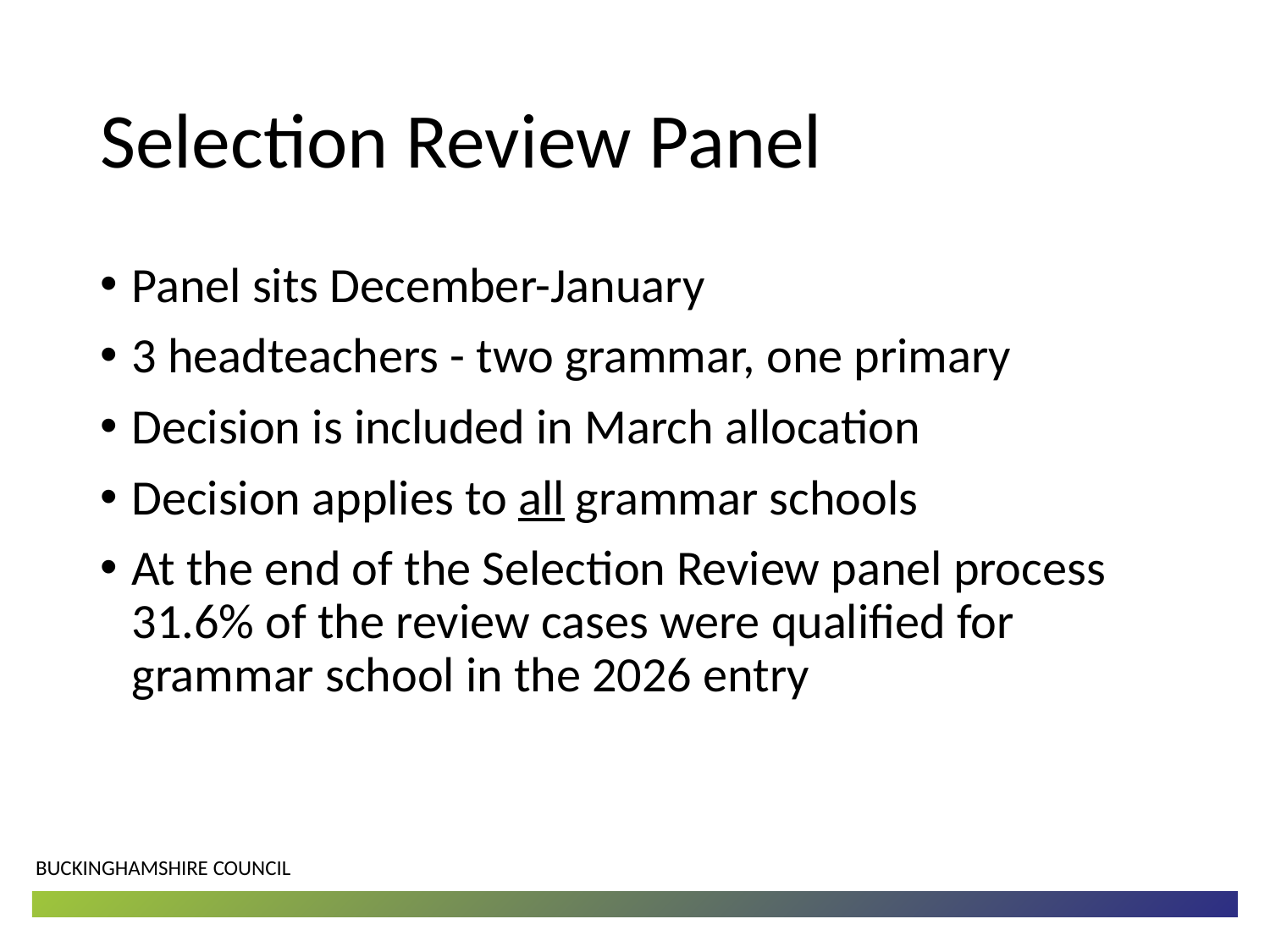

# Selection Review Panel
Panel sits December-January
3 headteachers - two grammar, one primary
Decision is included in March allocation
Decision applies to all grammar schools
At the end of the Selection Review panel process 31.6% of the review cases were qualified for grammar school in the 2026 entry